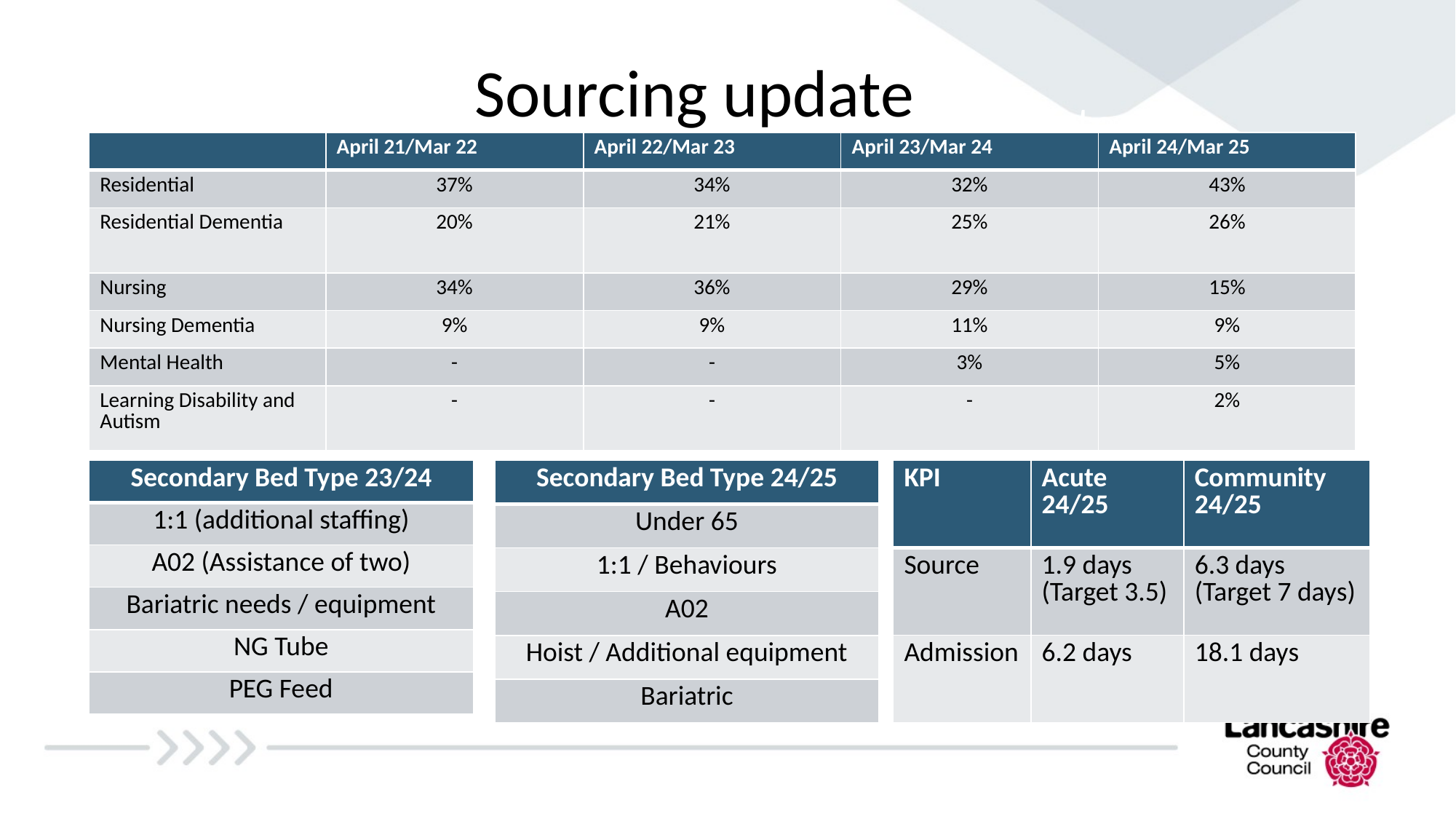

Sourcing update
# Residential Team Care Sourcing update
|  | April 21/Mar 22 | April 22/Mar 23 | April 23/Mar 24 | April 24/Mar 25 |
| --- | --- | --- | --- | --- |
| Residential | 37% | 34% | 32% | 43% |
| Residential Dementia | 20% | 21% | 25% | 26% |
| Nursing | 34% | 36% | 29% | 15% |
| Nursing Dementia | 9% | 9% | 11% | 9% |
| Mental Health | - | - | 3% | 5% |
| Learning Disability and Autism | - | - | - | 2% |
| Secondary Bed Type 23/24 |
| --- |
| 1:1 (additional staffing) |
| A02 (Assistance of two) |
| Bariatric needs / equipment |
| NG Tube |
| PEG Feed |
| Secondary Bed Type 24/25 |
| --- |
| Under 65 |
| 1:1 / Behaviours |
| A02 |
| Hoist / Additional equipment |
| Bariatric |
| KPI | Acute 24/25 | Community 24/25 |
| --- | --- | --- |
| Source | 1.9 days (Target 3.5) | 6.3 days (Target 7 days) |
| Admission | 6.2 days | 18.1 days |